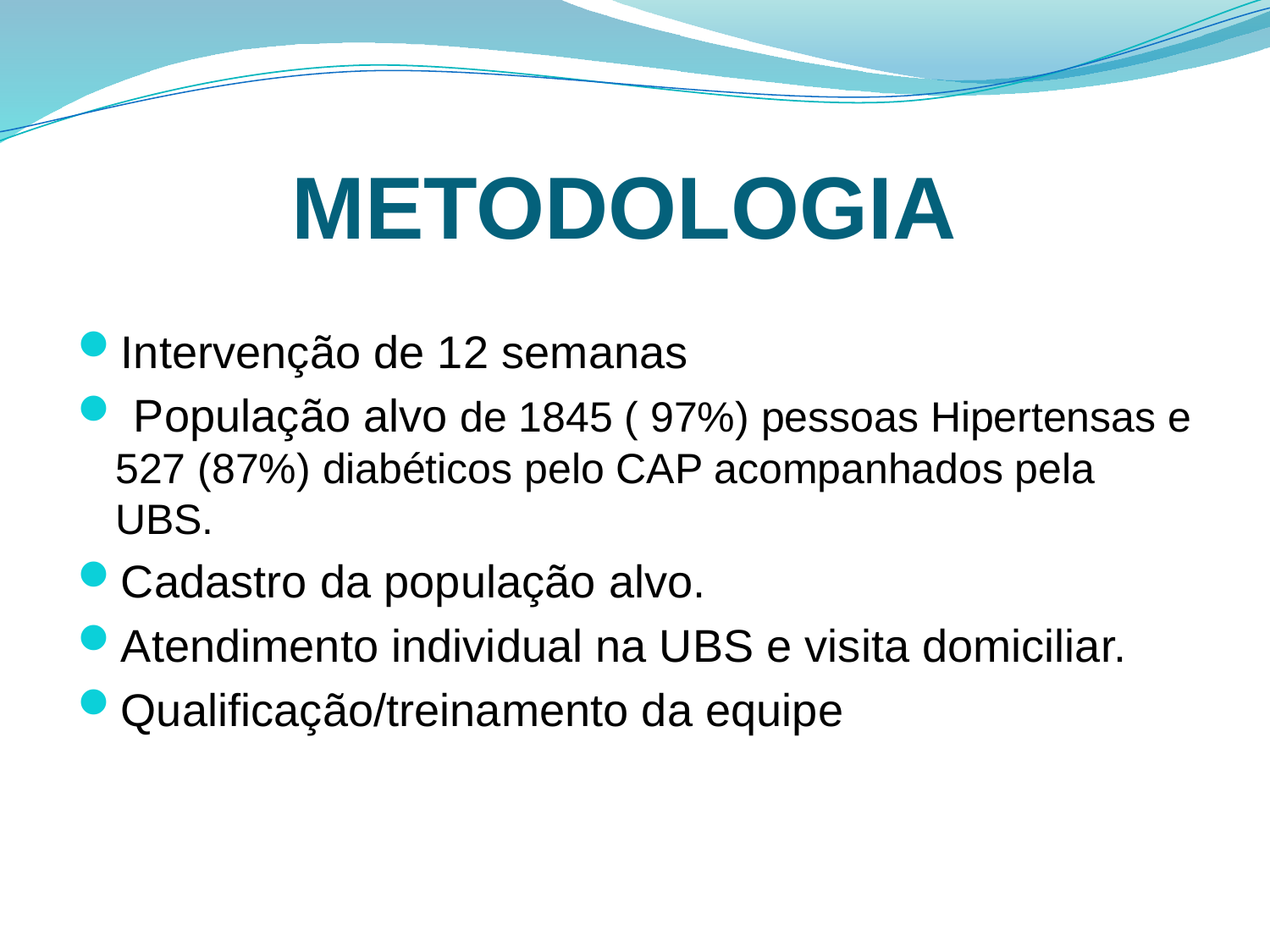

# METODOLOGIA
Intervenção de 12 semanas
 População alvo de 1845 ( 97%) pessoas Hipertensas e 527 (87%) diabéticos pelo CAP acompanhados pela UBS.
Cadastro da população alvo.
Atendimento individual na UBS e visita domiciliar.
Qualificação/treinamento da equipe